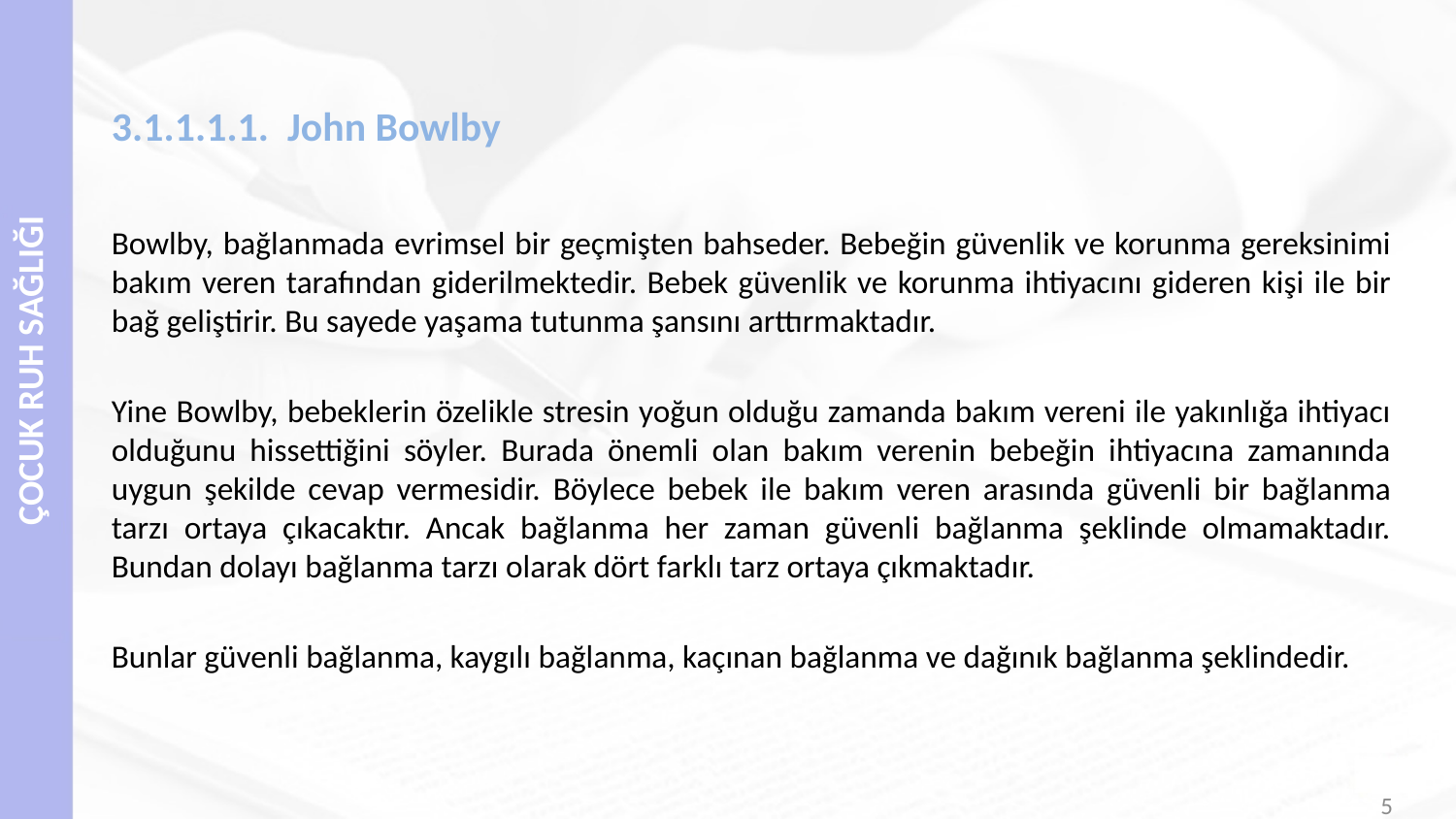

# 3.1.1.1.1.  John Bowlby
Bowlby, bağlanmada evrimsel bir geçmişten bahseder. Bebeğin güvenlik ve korunma gereksinimi bakım veren tarafından giderilmektedir. Bebek güvenlik ve korunma ihtiyacını gideren kişi ile bir bağ geliştirir. Bu sayede yaşama tutunma şansını arttırmaktadır.

Yine Bowlby, bebeklerin özelikle stresin yoğun olduğu zamanda bakım vereni ile yakınlığa ihtiyacı olduğunu hissettiğini söyler. Burada önemli olan bakım verenin bebeğin ihtiyacına zamanında uygun şekilde cevap vermesidir. Böylece bebek ile bakım veren arasında güvenli bir bağlanma tarzı ortaya çıkacaktır. Ancak bağlanma her zaman güvenli bağlanma şeklinde olmamaktadır. Bundan dolayı bağlanma tarzı olarak dört farklı tarz ortaya çıkmaktadır.

Bunlar güvenli bağlanma, kaygılı bağlanma, kaçınan bağlanma ve dağınık bağlanma şeklindedir.